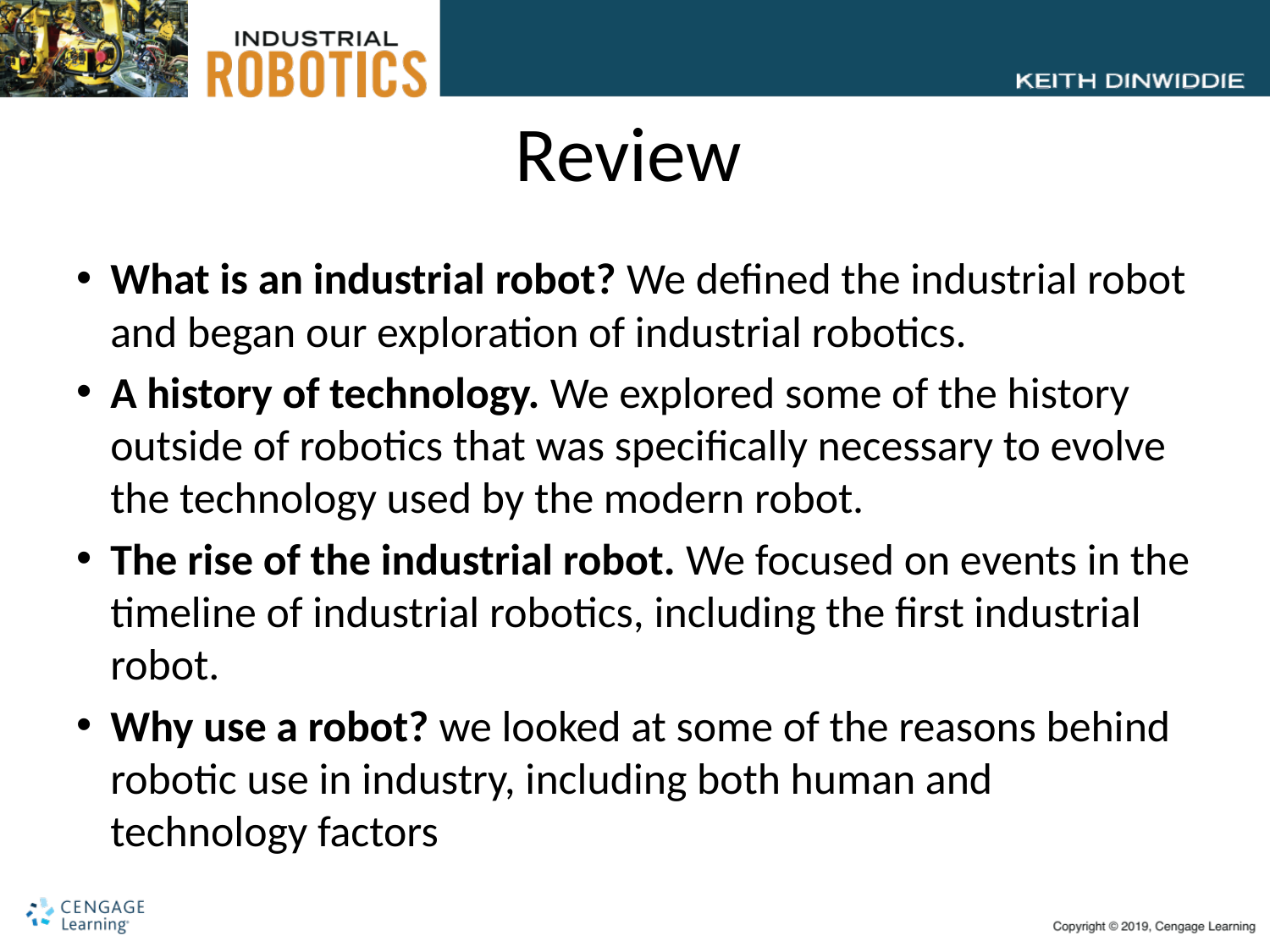

# Review
What is an industrial robot? We defined the industrial robot and began our exploration of industrial robotics.
A history of technology. We explored some of the history outside of robotics that was specifically necessary to evolve the technology used by the modern robot.
The rise of the industrial robot. We focused on events in the timeline of industrial robotics, including the first industrial robot.
Why use a robot? we looked at some of the reasons behind robotic use in industry, including both human and technology factors